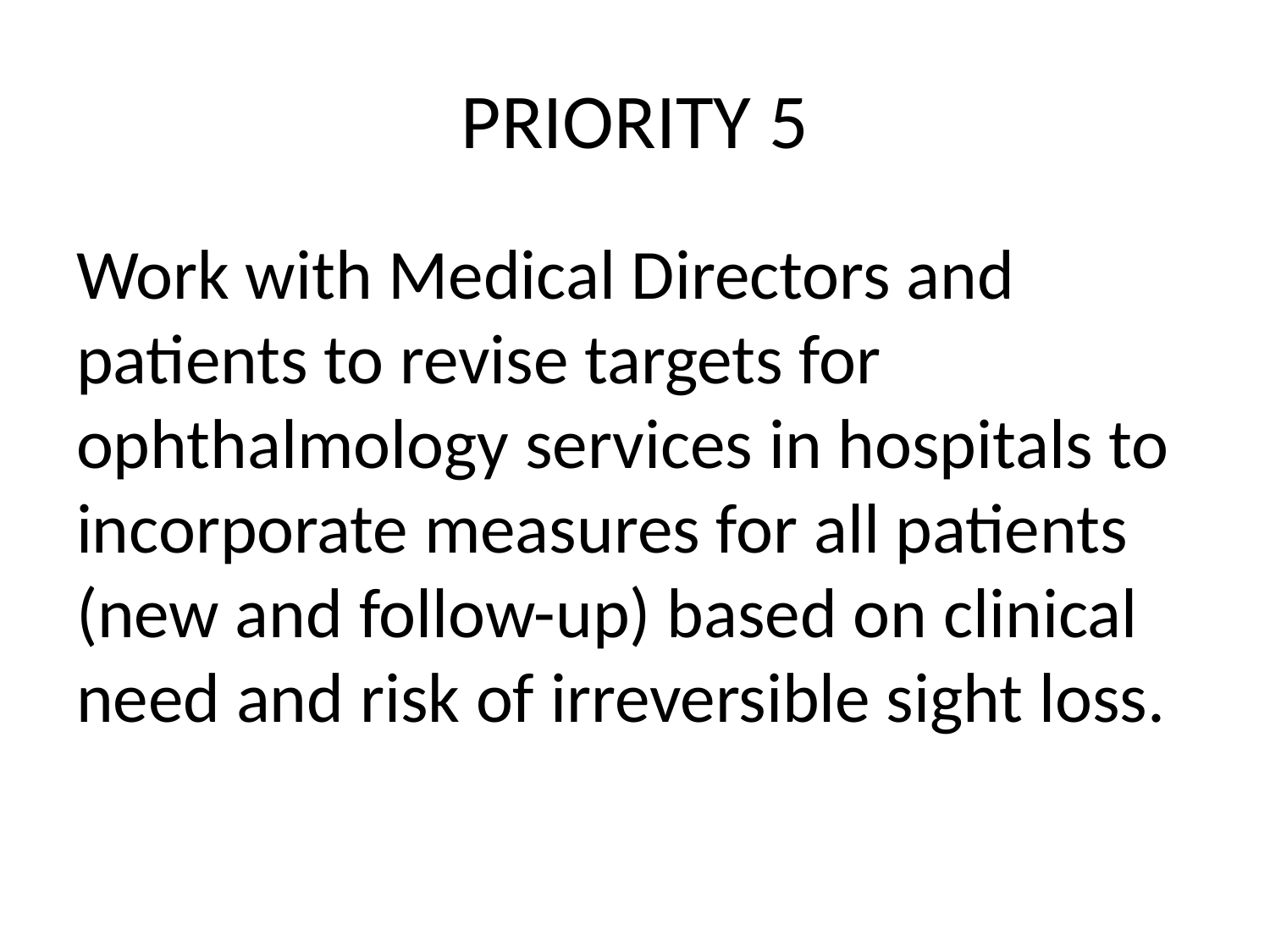

# PRIORITY 5
Work with Medical Directors and patients to revise targets for ophthalmology services in hospitals to incorporate measures for all patients (new and follow-up) based on clinical need and risk of irreversible sight loss.